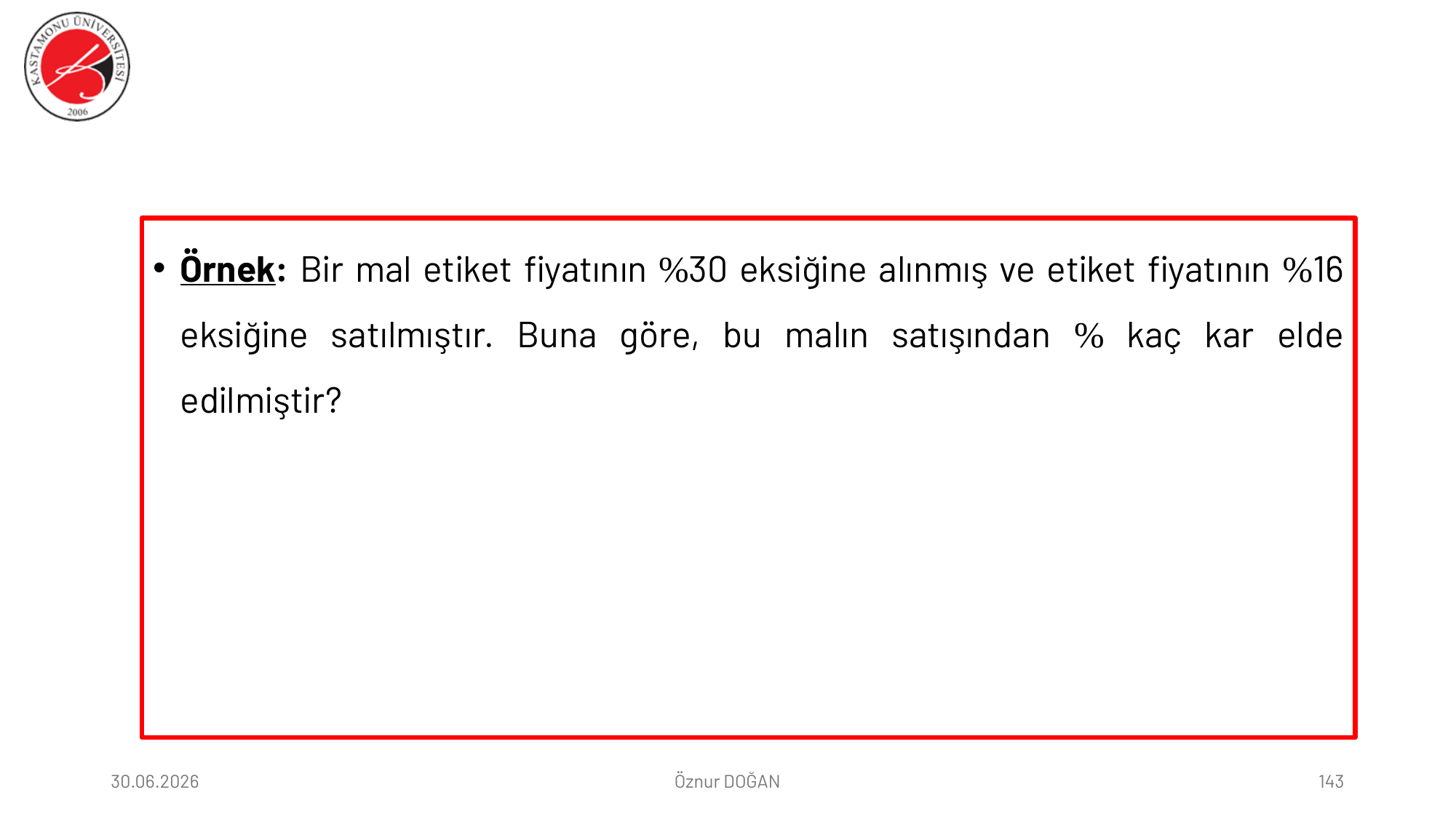

Örnek: Bir mal etiket fiyatının %30 eksiğine alınmış ve etiket fiyatının %16 eksiğine satılmıştır. Buna göre, bu malın satışından % kaç kar elde edilmiştir?
30.06.2026
Öznur DOĞAN
143